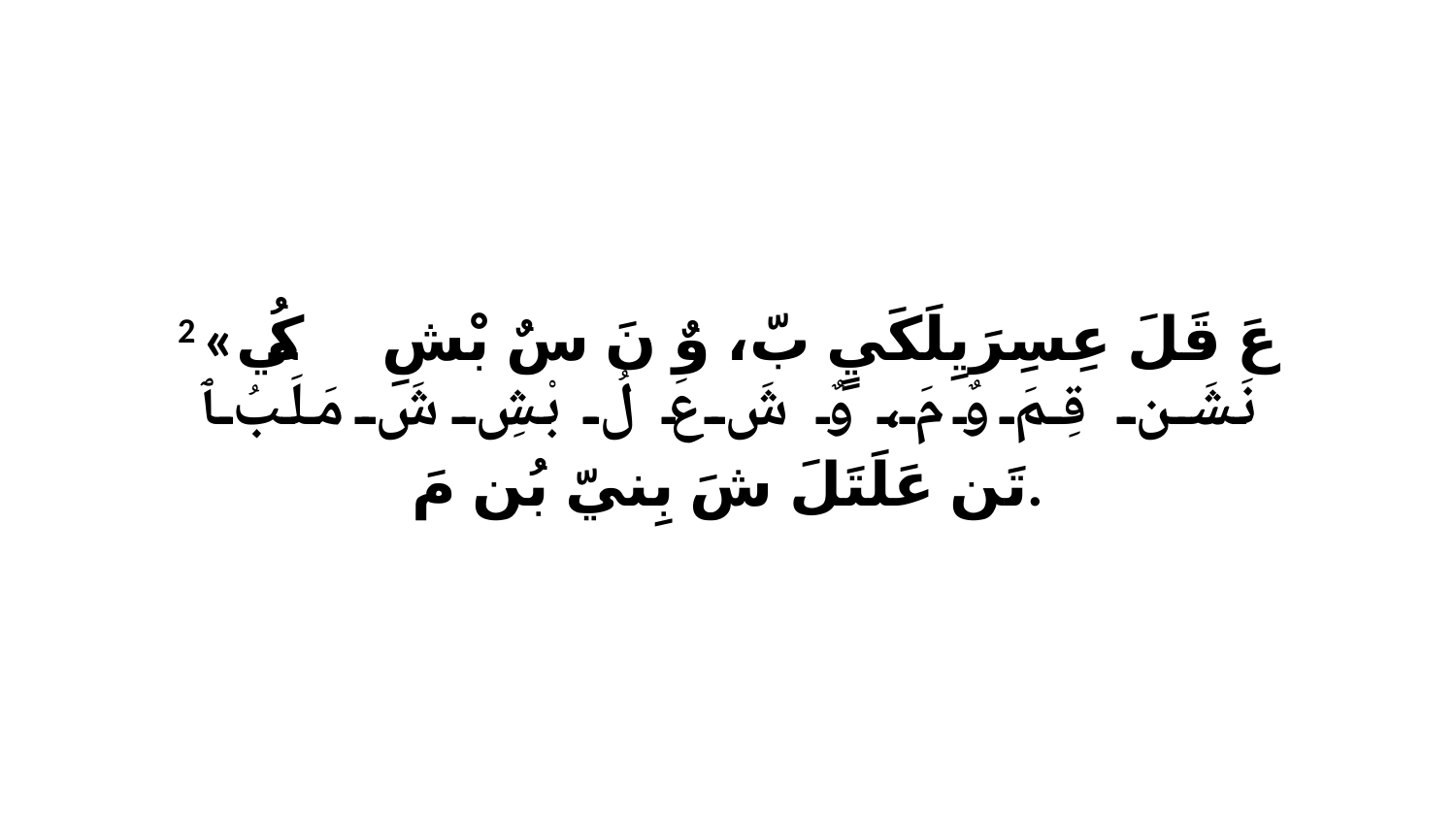

2 «عَ قَلَ عِسِرَيِلَكَيٍ بّ، وٌ نَ سٌ بْشِ كُي ﭑ نَشَن قِمَ وٌ مَ، وٌ شَ عَ لُ بْشِ شَ مَلَبُ ﭑ تَن عَلَتَلَ شَ بِنيّ بُن مَ.